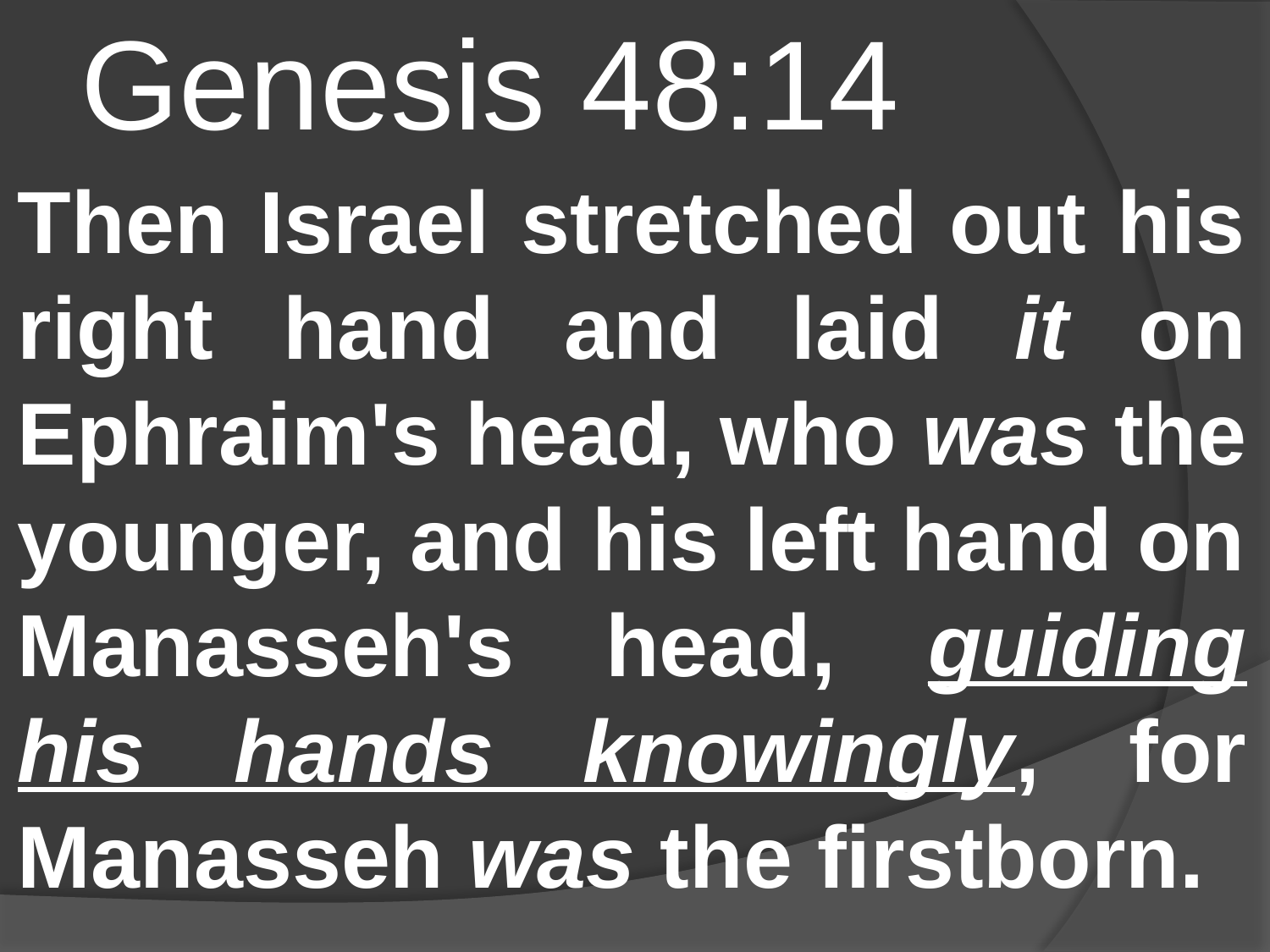

# Genesis 48:14
Then Israel stretched out his right hand and laid it on Ephraim's head, who was the younger, and his left hand on Manasseh's head, guiding his hands knowingly, for Manasseh was the firstborn.